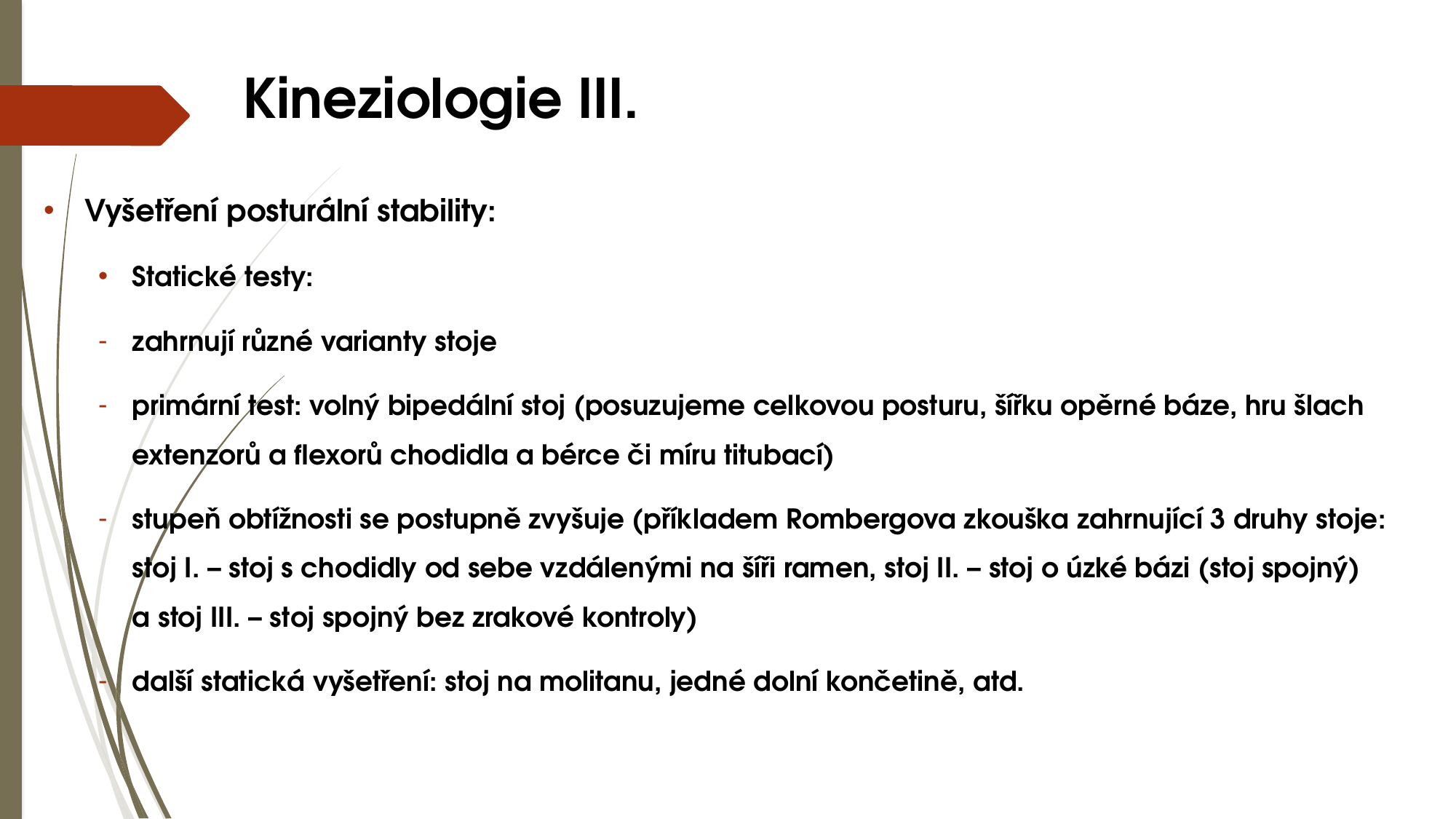

# Kineziologie III.
Vyšetření posturální stability:
Statické testy:
zahrnují různé varianty stoje
primární test: volný bipedální stoj (posuzujeme celkovou posturu, šířku opěrné báze, hru šlach extenzorů a flexorů chodidla a bérce či míru titubací)
stupeň obtížnosti se postupně zvyšuje (příkladem Rombergova zkouška zahrnující 3 druhy stoje: stoj I. – stoj s chodidly od sebe vzdálenými na šíři ramen, stoj II. – stoj o úzké bázi (stoj spojný)
a stoj III. – stoj spojný bez zrakové kontroly)
další statická vyšetření: stoj na molitanu, jedné dolní končetině, atd.